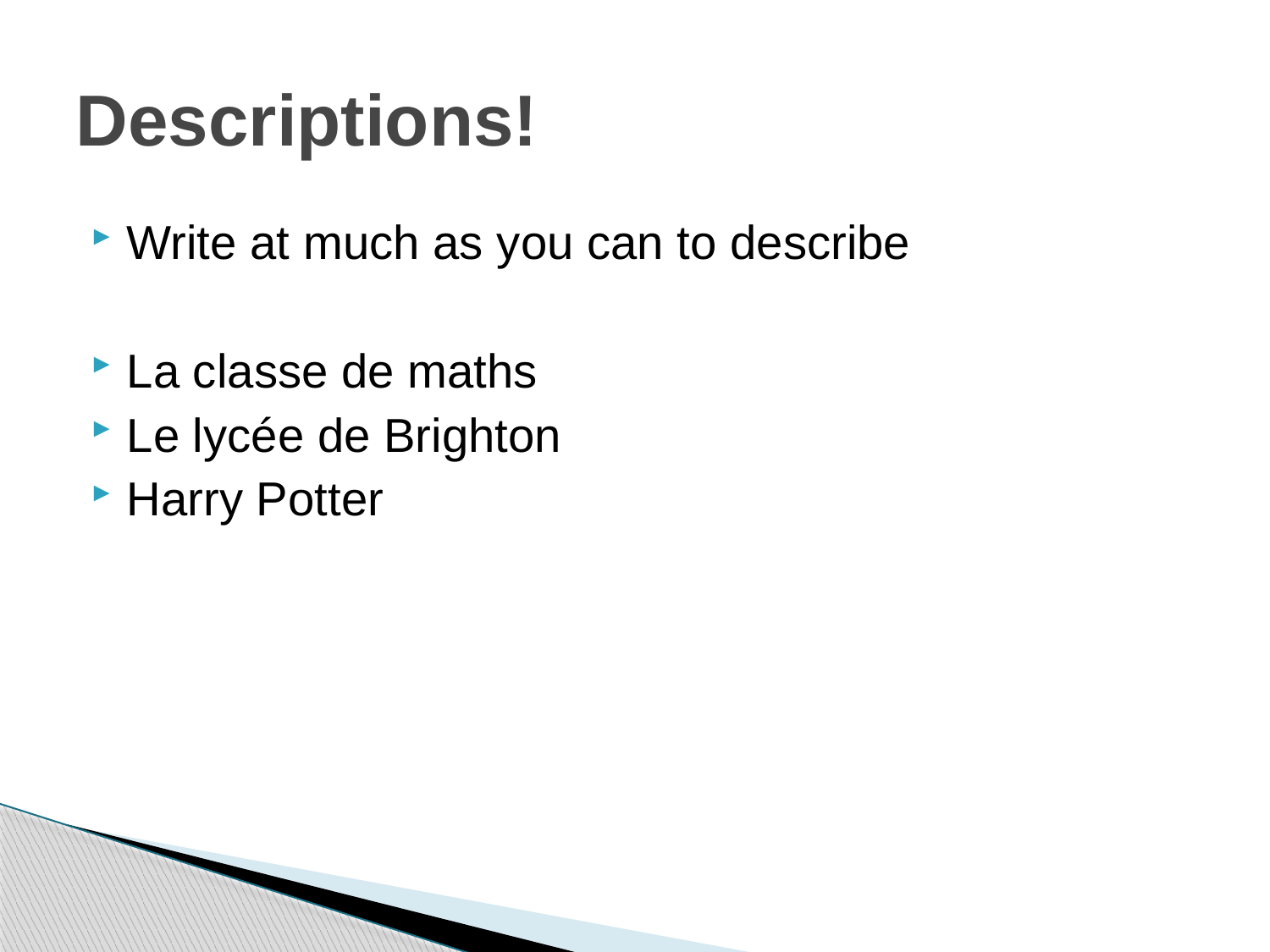

# Descriptions!
Write at much as you can to describe

La classe de maths
Le lycée de Brighton
Harry Potter